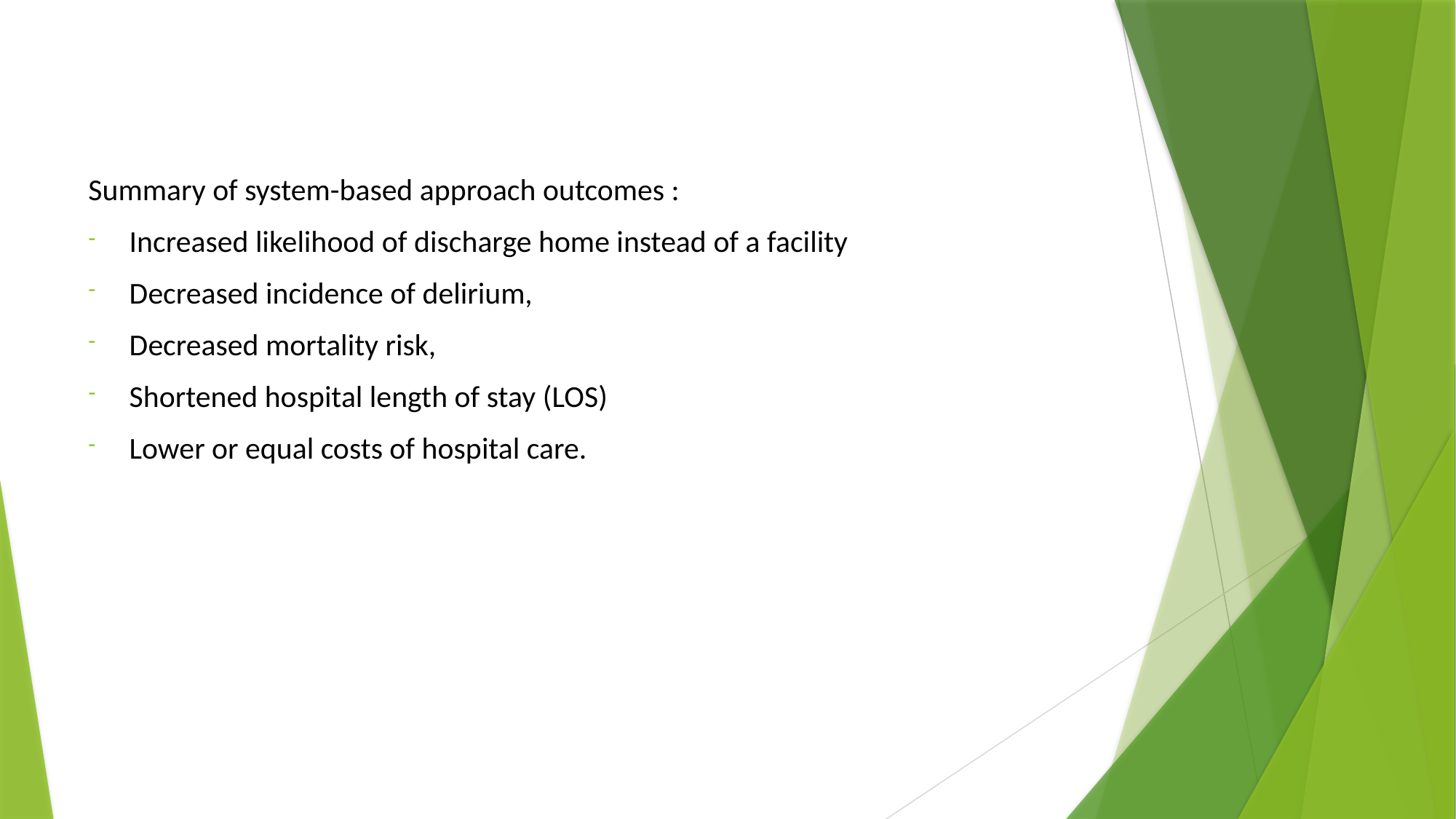

#
Summary of system-based approach outcomes :
Increased likelihood of discharge home instead of a facility
Decreased incidence of delirium,
Decreased mortality risk,
Shortened hospital length of stay (LOS)
Lower or equal costs of hospital care.